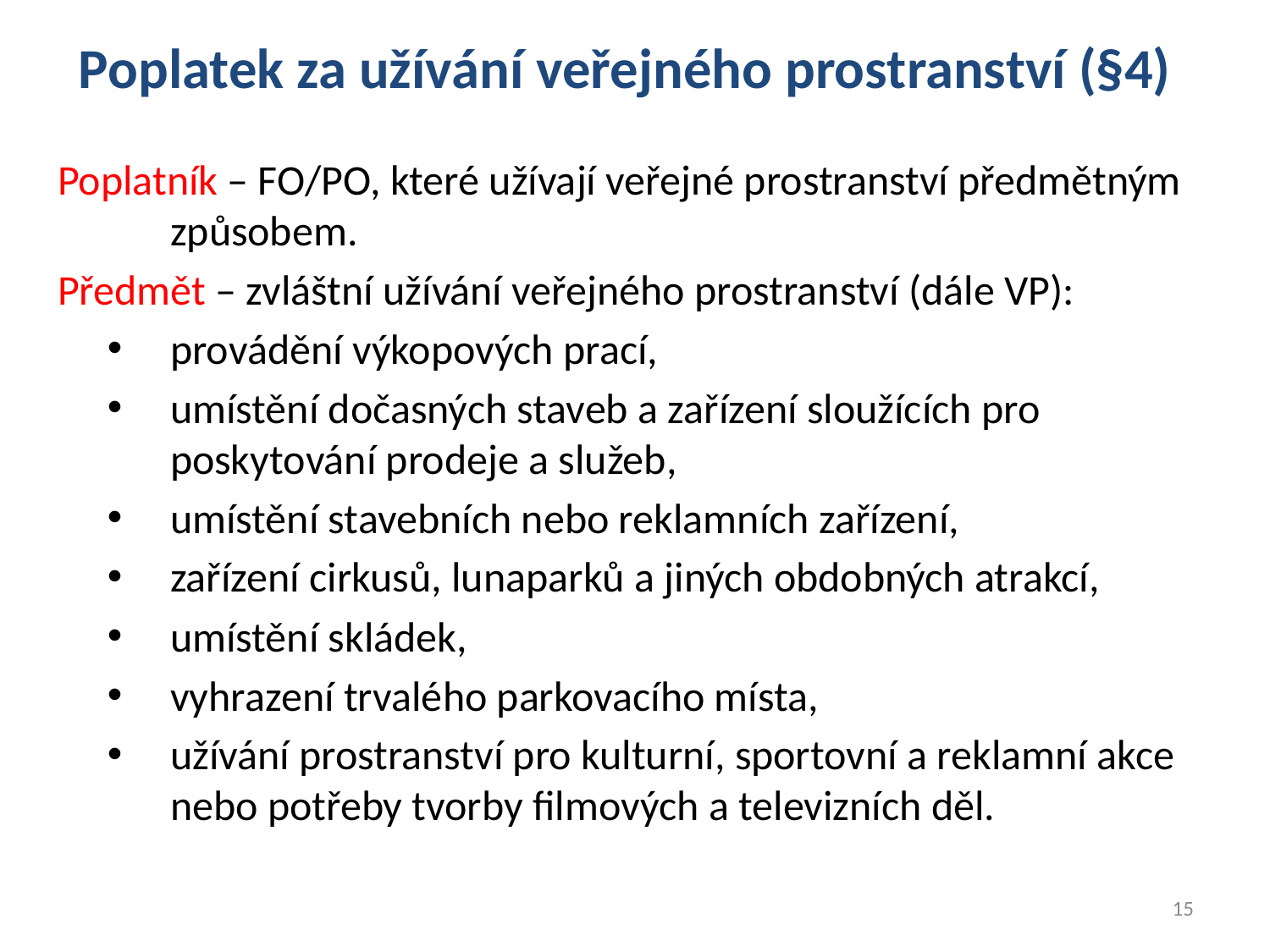

# Poplatek za užívání veřejného prostranství (§4)
Poplatník – FO/PO, které užívají veřejné prostranství předmětným způsobem.
Předmět – zvláštní užívání veřejného prostranství (dále VP):
provádění výkopových prací,
umístění dočasných staveb a zařízení sloužících pro poskytování prodeje a služeb,
umístění stavebních nebo reklamních zařízení,
zařízení cirkusů, lunaparků a jiných obdobných atrakcí,
umístění skládek,
vyhrazení trvalého parkovacího místa,
užívání prostranství pro kulturní, sportovní a reklamní akce nebo potřeby tvorby filmových a televizních děl.
15